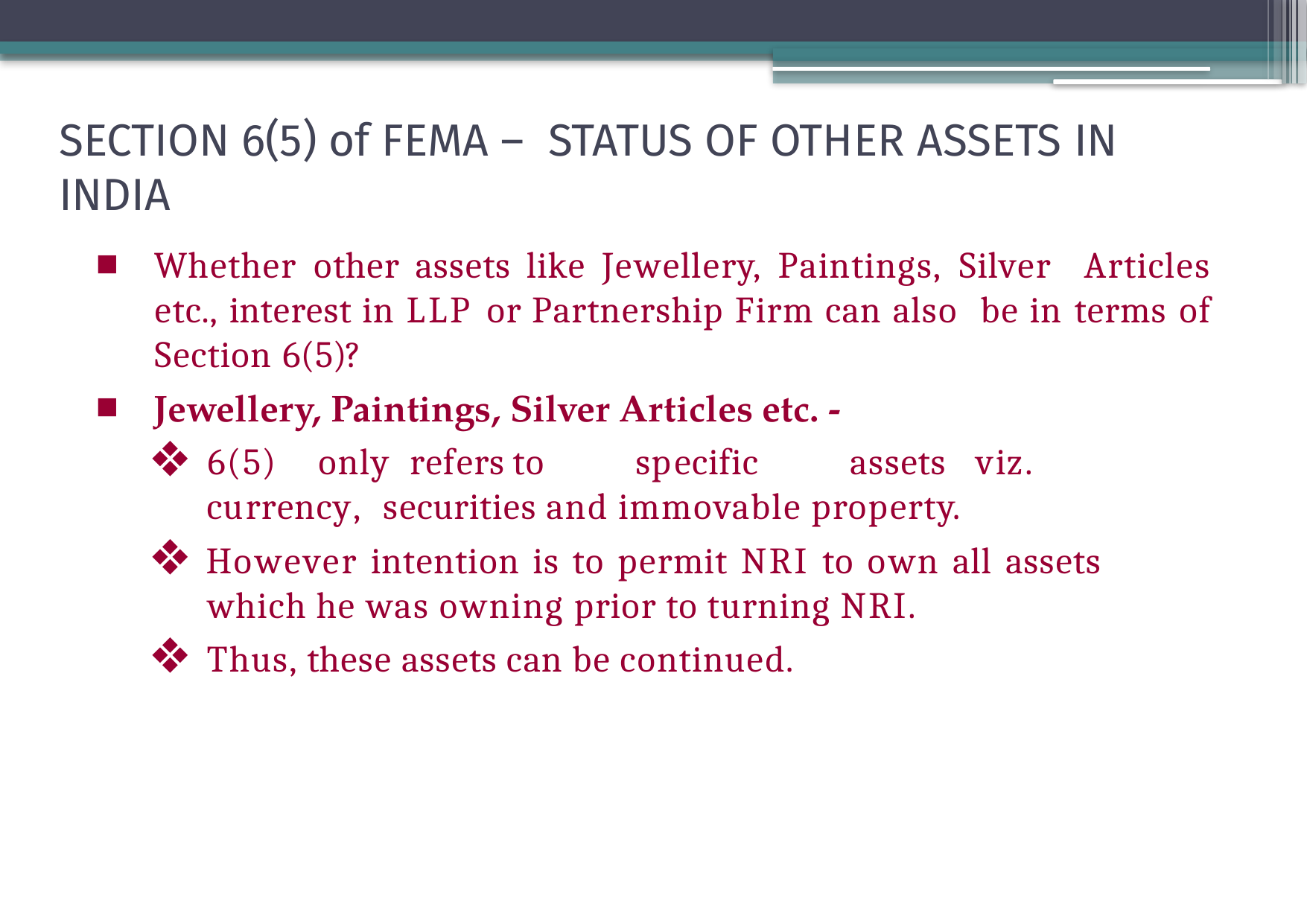

# SECTION 6(5) of FEMA –  STATUS OF OTHER ASSETS IN INDIA
Whether other assets like Jewellery, Paintings, Silver  Articles etc., interest in LLP or Partnership Firm can also  be in terms of Section 6(5)?
Jewellery, Paintings, Silver Articles etc. -
6(5)	only	refers	to	specific	assets	viz.	currency,  securities and immovable property.
However intention is to permit NRI to own all assets  which he was owning prior to turning NRI.
Thus, these assets can be continued.